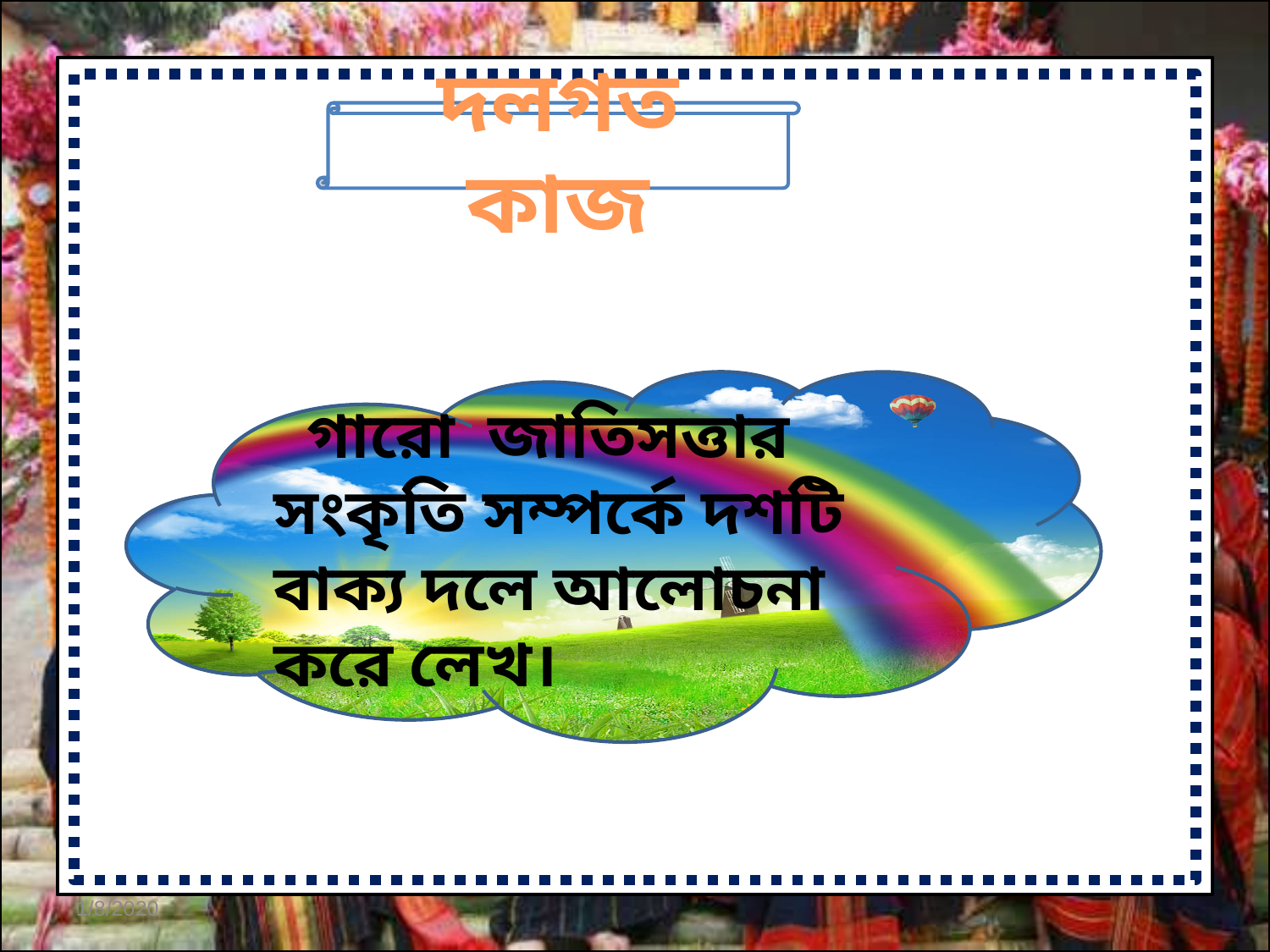

দলগত কাজ
  গারো  জাতিসত্তার সংকৃতি সম্পর্কে দশটি বাক্য দলে আলোচনা করে লেখ।
1/8/2020
সাবরিনা জেরিন,বিসিপিএসসি
20